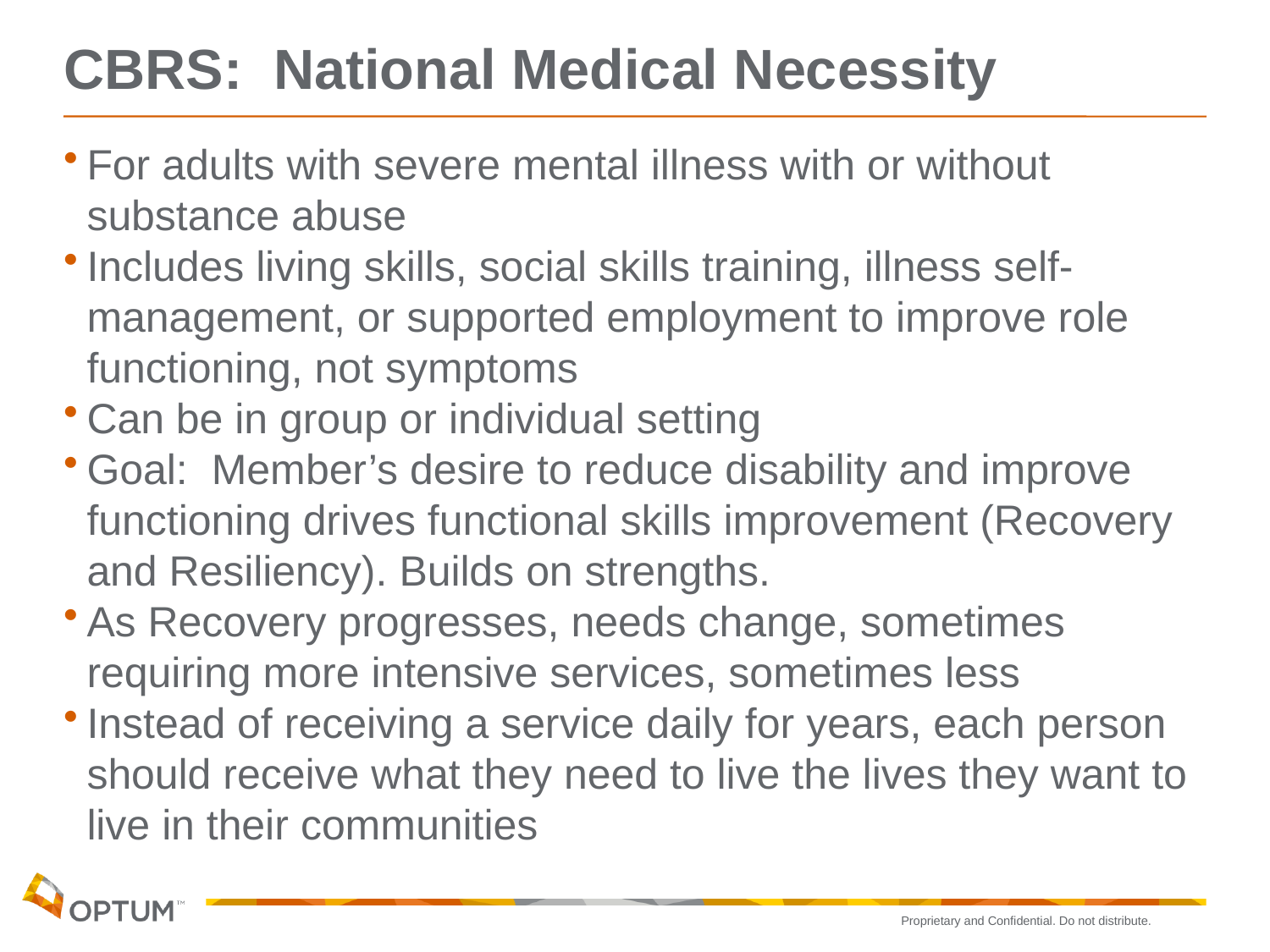

# CBRS:  National Medical Necessity
For adults with severe mental illness with or without substance abuse
Includes living skills, social skills training, illness self-management, or supported employment to improve role functioning, not symptoms
Can be in group or individual setting
Goal:  Member’s desire to reduce disability and improve functioning drives functional skills improvement (Recovery and Resiliency). Builds on strengths.
As Recovery progresses, needs change, sometimes requiring more intensive services, sometimes less
Instead of receiving a service daily for years, each person should receive what they need to live the lives they want to live in their communities